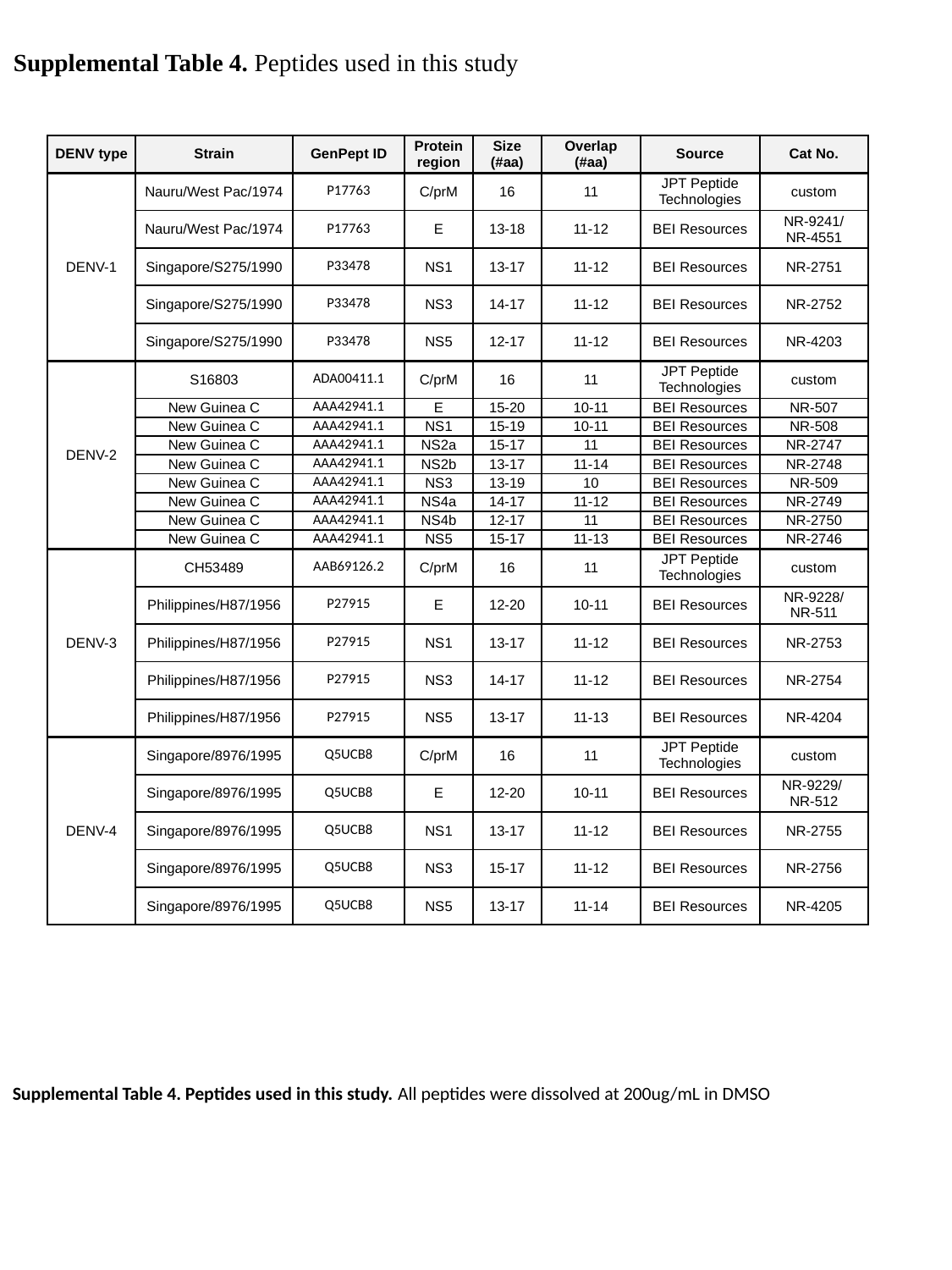

Supplemental Table 4. Peptides used in this study
| DENV type | Strain | GenPept ID | Protein region | Size (#aa) | Overlap (#aa) | Source | Cat No. |
| --- | --- | --- | --- | --- | --- | --- | --- |
| DENV-1 | Nauru/West Pac/1974 | P17763 | C/prM | 16 | 11 | JPT Peptide Technologies | custom |
|  | Nauru/West Pac/1974 | P17763 | E | 13-18 | 11-12 | BEI Resources | NR-9241/ NR-4551 |
|  | Singapore/S275/1990 | P33478 | NS1 | 13-17 | 11-12 | BEI Resources | NR-2751 |
|  | Singapore/S275/1990 | P33478 | NS3 | 14-17 | 11-12 | BEI Resources | NR-2752 |
|  | Singapore/S275/1990 | P33478 | NS5 | 12-17 | 11-12 | BEI Resources | NR-4203 |
| DENV-2 | S16803 | ADA00411.1 | C/prM | 16 | 11 | JPT Peptide Technologies | custom |
|  | New Guinea C | AAA42941.1 | E | 15-20 | 10-11 | BEI Resources | NR-507 |
|  | New Guinea C | AAA42941.1 | NS1 | 15-19 | 10-11 | BEI Resources | NR-508 |
|  | New Guinea C | AAA42941.1 | NS2a | 15-17 | 11 | BEI Resources | NR-2747 |
|  | New Guinea C | AAA42941.1 | NS2b | 13-17 | 11-14 | BEI Resources | NR-2748 |
|  | New Guinea C | AAA42941.1 | NS3 | 13-19 | 10 | BEI Resources | NR-509 |
|  | New Guinea C | AAA42941.1 | NS4a | 14-17 | 11-12 | BEI Resources | NR-2749 |
|  | New Guinea C | AAA42941.1 | NS4b | 12-17 | 11 | BEI Resources | NR-2750 |
|  | New Guinea C | AAA42941.1 | NS5 | 15-17 | 11-13 | BEI Resources | NR-2746 |
| DENV-3 | CH53489 | AAB69126.2 | C/prM | 16 | 11 | JPT Peptide Technologies | custom |
|  | Philippines/H87/1956 | P27915 | E | 12-20 | 10-11 | BEI Resources | NR-9228/ NR-511 |
|  | Philippines/H87/1956 | P27915 | NS1 | 13-17 | 11-12 | BEI Resources | NR-2753 |
|  | Philippines/H87/1956 | P27915 | NS3 | 14-17 | 11-12 | BEI Resources | NR-2754 |
|  | Philippines/H87/1956 | P27915 | NS5 | 13-17 | 11-13 | BEI Resources | NR-4204 |
| DENV-4 | Singapore/8976/1995 | Q5UCB8 | C/prM | 16 | 11 | JPT Peptide Technologies | custom |
|  | Singapore/8976/1995 | Q5UCB8 | E | 12-20 | 10-11 | BEI Resources | NR-9229/ NR-512 |
|  | Singapore/8976/1995 | Q5UCB8 | NS1 | 13-17 | 11-12 | BEI Resources | NR-2755 |
|  | Singapore/8976/1995 | Q5UCB8 | NS3 | 15-17 | 11-12 | BEI Resources | NR-2756 |
|  | Singapore/8976/1995 | Q5UCB8 | NS5 | 13-17 | 11-14 | BEI Resources | NR-4205 |
Supplemental Table 4. Peptides used in this study. All peptides were dissolved at 200ug/mL in DMSO